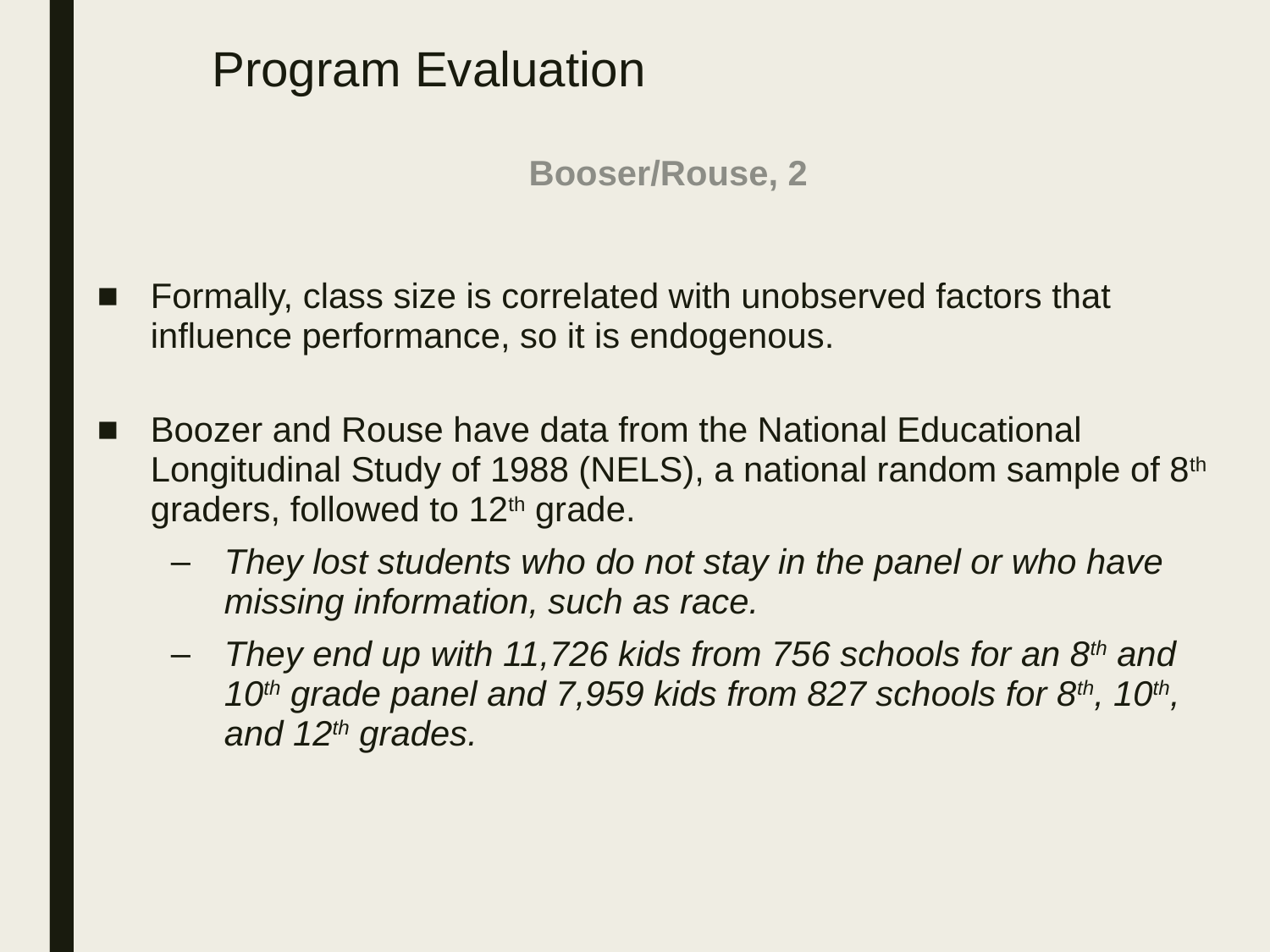

# Program Evaluation
Booser/Rouse, 2

Formally, class size is correlated with unobserved factors that influence performance, so it is endogenous.

Boozer and Rouse have data from the National Educational Longitudinal Study of 1988 (NELS), a national random sample of 8th graders, followed to 12th grade.
They lost students who do not stay in the panel or who have missing information, such as race.
They end up with 11,726 kids from 756 schools for an 8th and 10th grade panel and 7,959 kids from 827 schools for 8th, 10th, and 12th grades.